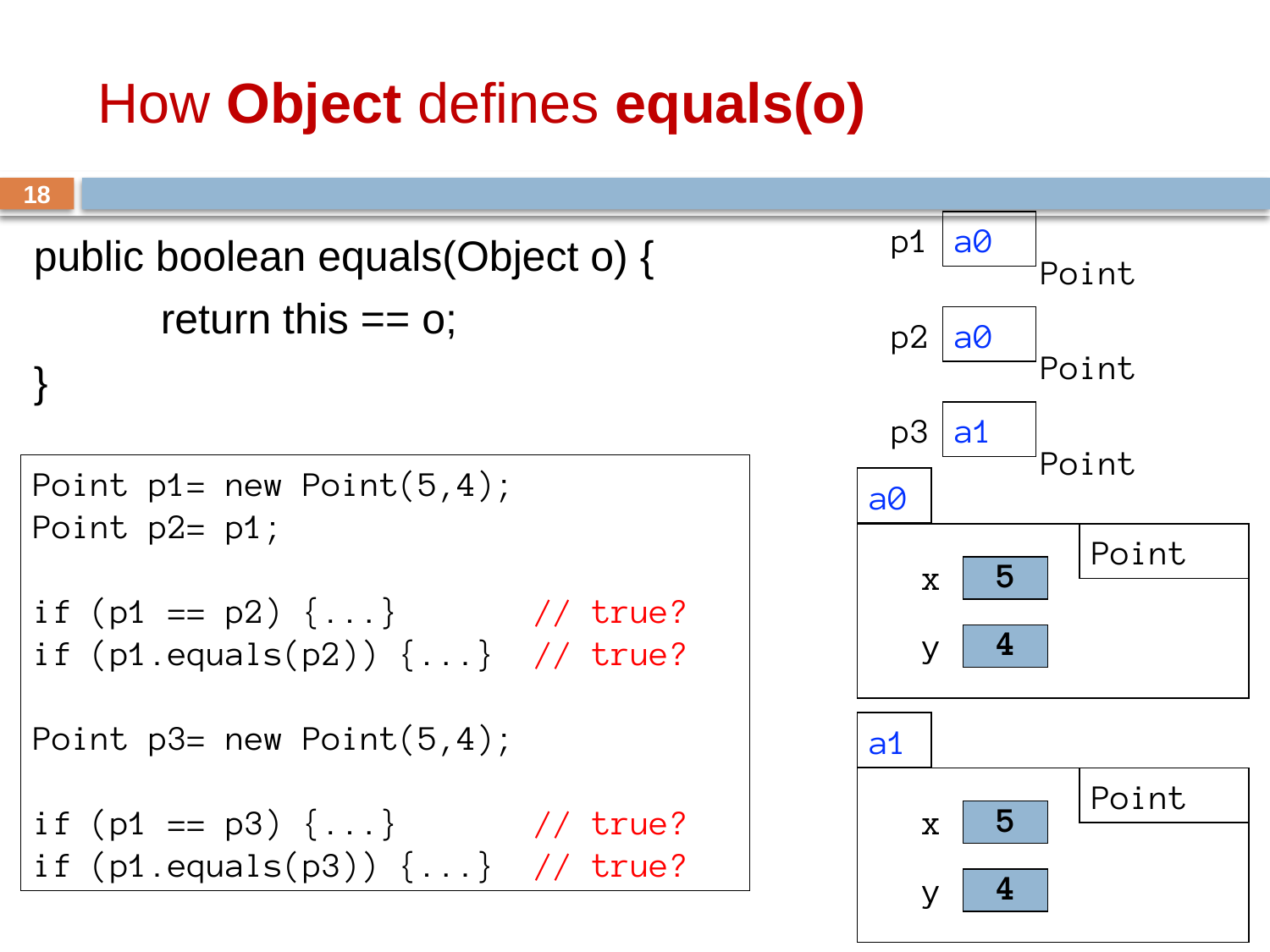

# How Object defines equals(o)
18
p1
a0
Point
public boolean equals(Object o) {
	return this == o;
}

p2
a0
Point
p3
a1
Point
Point p1= new Point(5,4);
Point p2= p1;

if (p1 == p2) {...}       // true?
if (p1.equals(p2)) {...}  // true?

Point p3= new Point(5,4);

if (p1 == p3) {...}       // true?
if (p1.equals(p3)) {...}  // true?
a0

Point
x
y

5
4
a1

Point
x
y

5
4